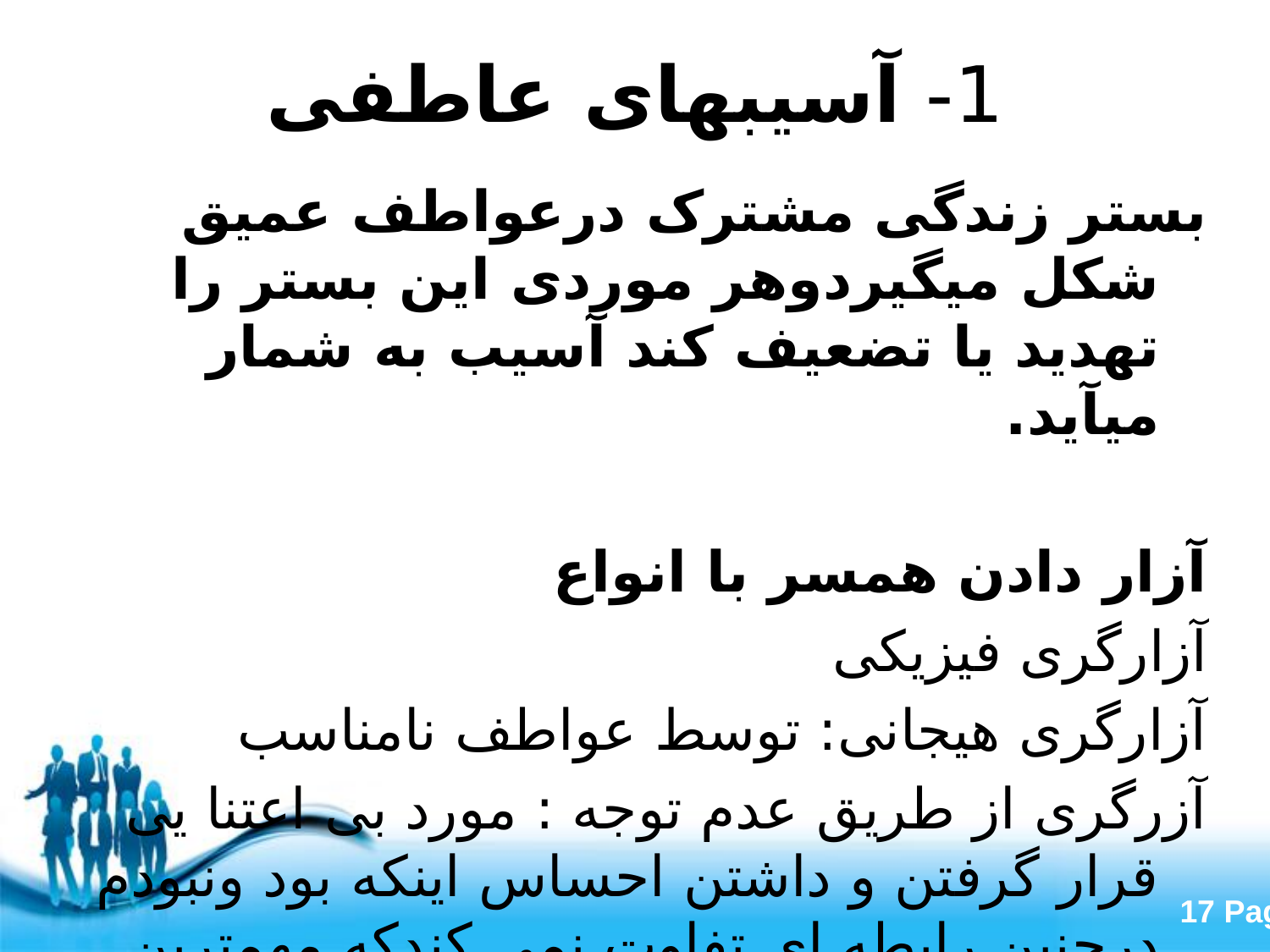

# 1- آسیبهای عاطفی
بستر زندگی مشترک درعواطف عمیق شکل میگیردوهر موردی این بستر را تهدید یا تضعیف کند آسیب به شمار میآید.

آزار دادن همسر با انواع
آزارگری فیزیکی
آزارگری هیجانی: توسط عواطف نامناسب
آزرگری از طریق عدم توجه : مورد بی اعتنا یی قرار گرفتن و داشتن احساس اینکه بود ونبودم درچنین رابطه ای تفاوت نمی کندکه مهمترین نوع می باشد.